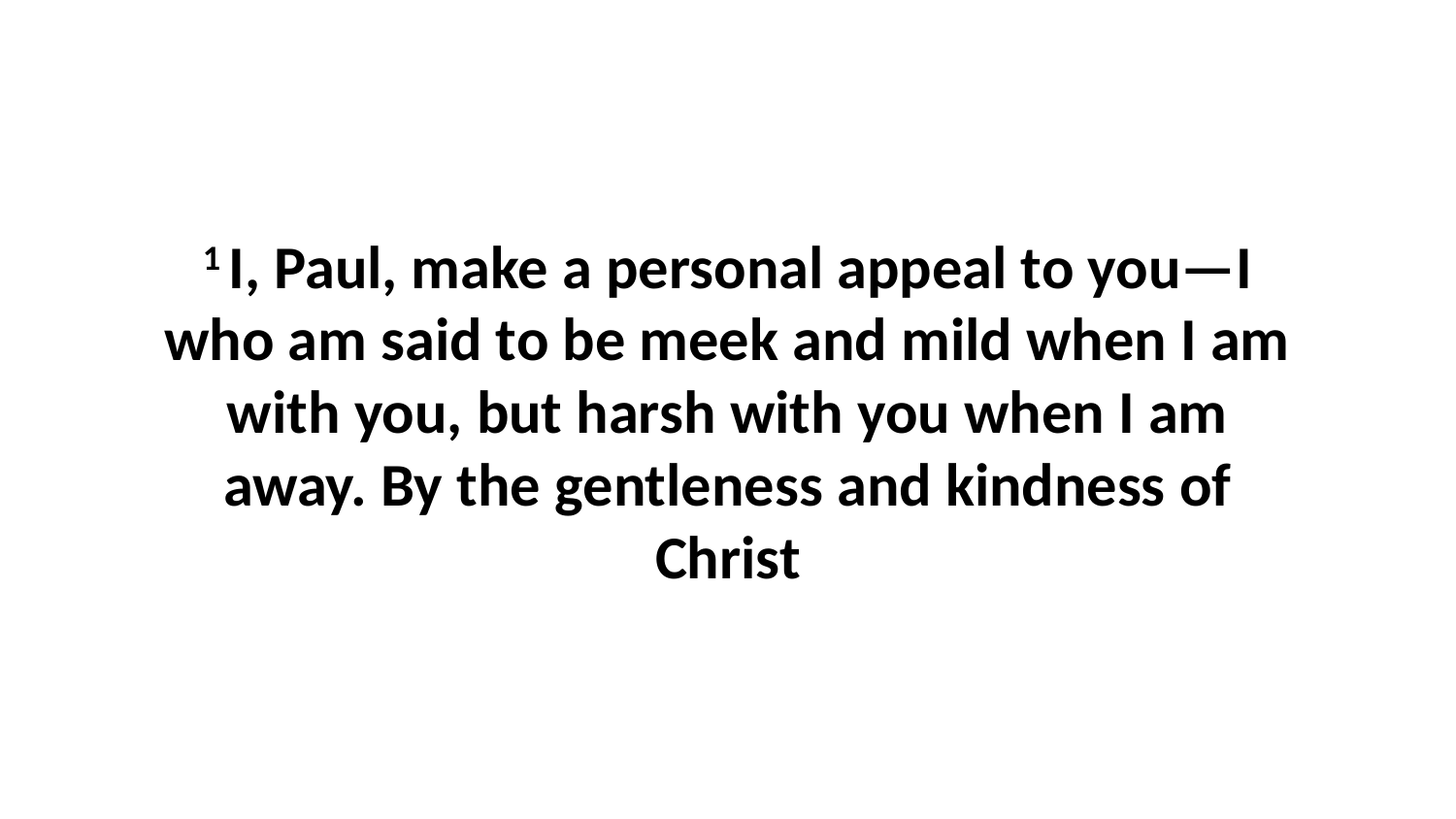

1 I, Paul, make a personal appeal to you—I who am said to be meek and mild when I am with you, but harsh with you when I am away. By the gentleness and kindness of Christ